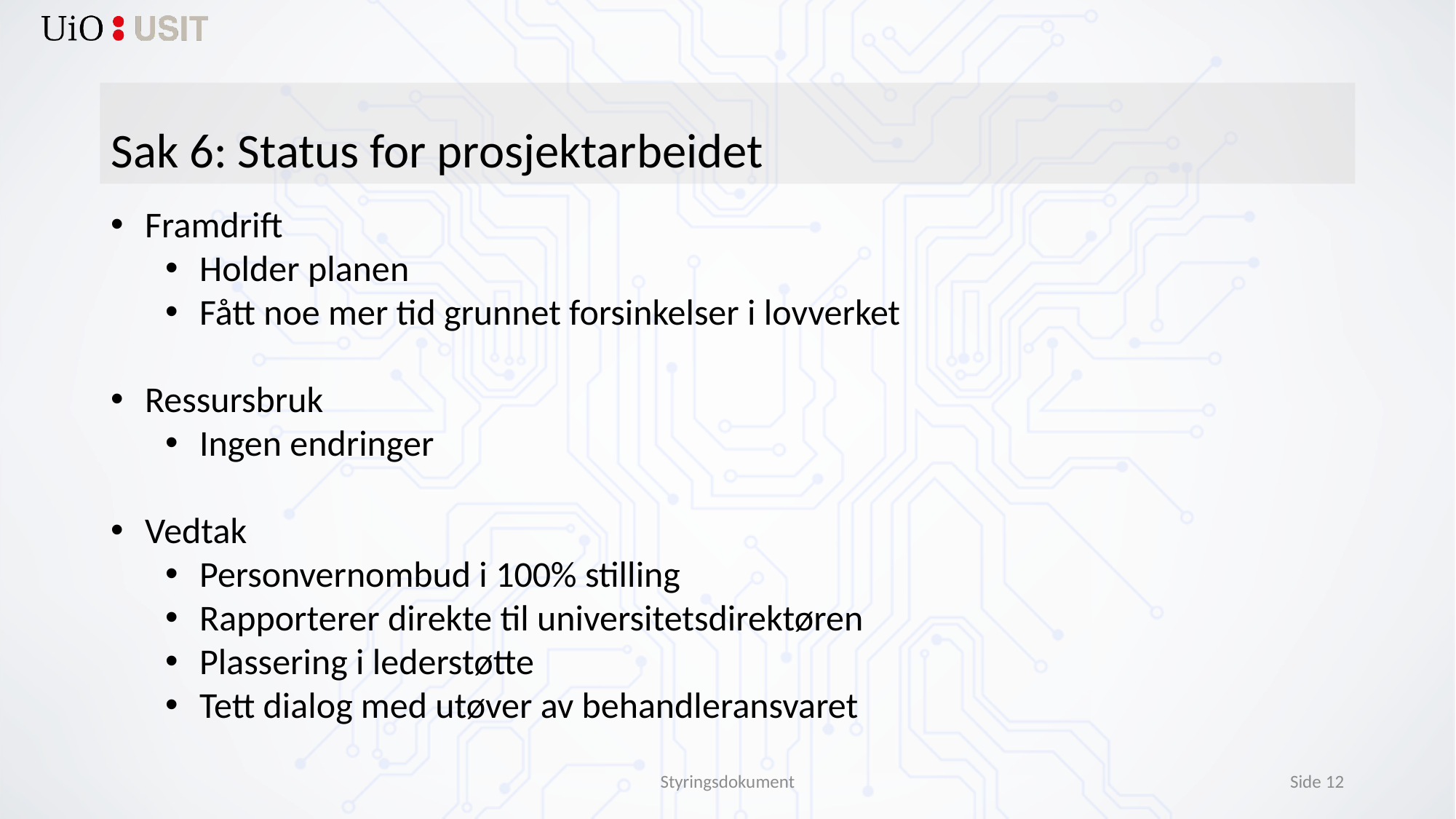

# Sak 6: Status for prosjektarbeidet
Framdrift
Holder planen
Fått noe mer tid grunnet forsinkelser i lovverket

Ressursbruk
Ingen endringer

Vedtak
Personvernombud i 100% stilling
Rapporterer direkte til universitetsdirektøren
Plassering i lederstøtte
Tett dialog med utøver av behandleransvaret

Styringsdokument
Side 12